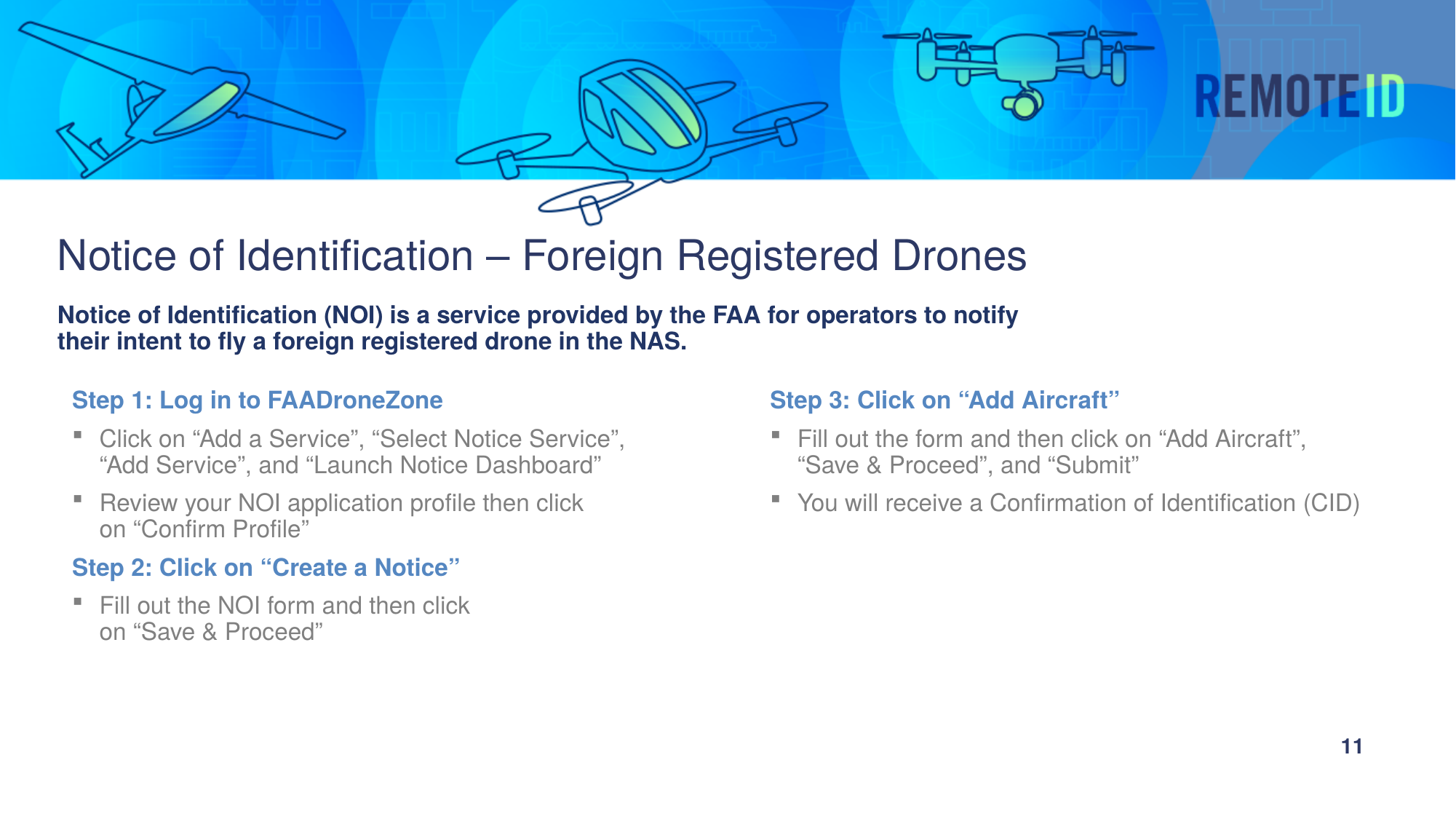

Notice of Identification – Foreign Registered Drones
Notice of Identification (NOI) is a service provided by the FAA for operators to notify
their intent to fly a foreign registered drone in the NAS.
Step 1: Log in to FAADroneZone
Click on “Add a Service”, “Select Notice Service”,
“Add Service”, and “Launch Notice Dashboard”
Review your NOI application profile then click
on “Confirm Profile”
Step 2: Click on “Create a Notice”
Fill out the NOI form and then click
on “Save & Proceed”
Step 3: Click on “Add Aircraft”
Fill out the form and then click on “Add Aircraft”,
“Save & Proceed”, and “Submit”
You will receive a Confirmation of Identification (CID)